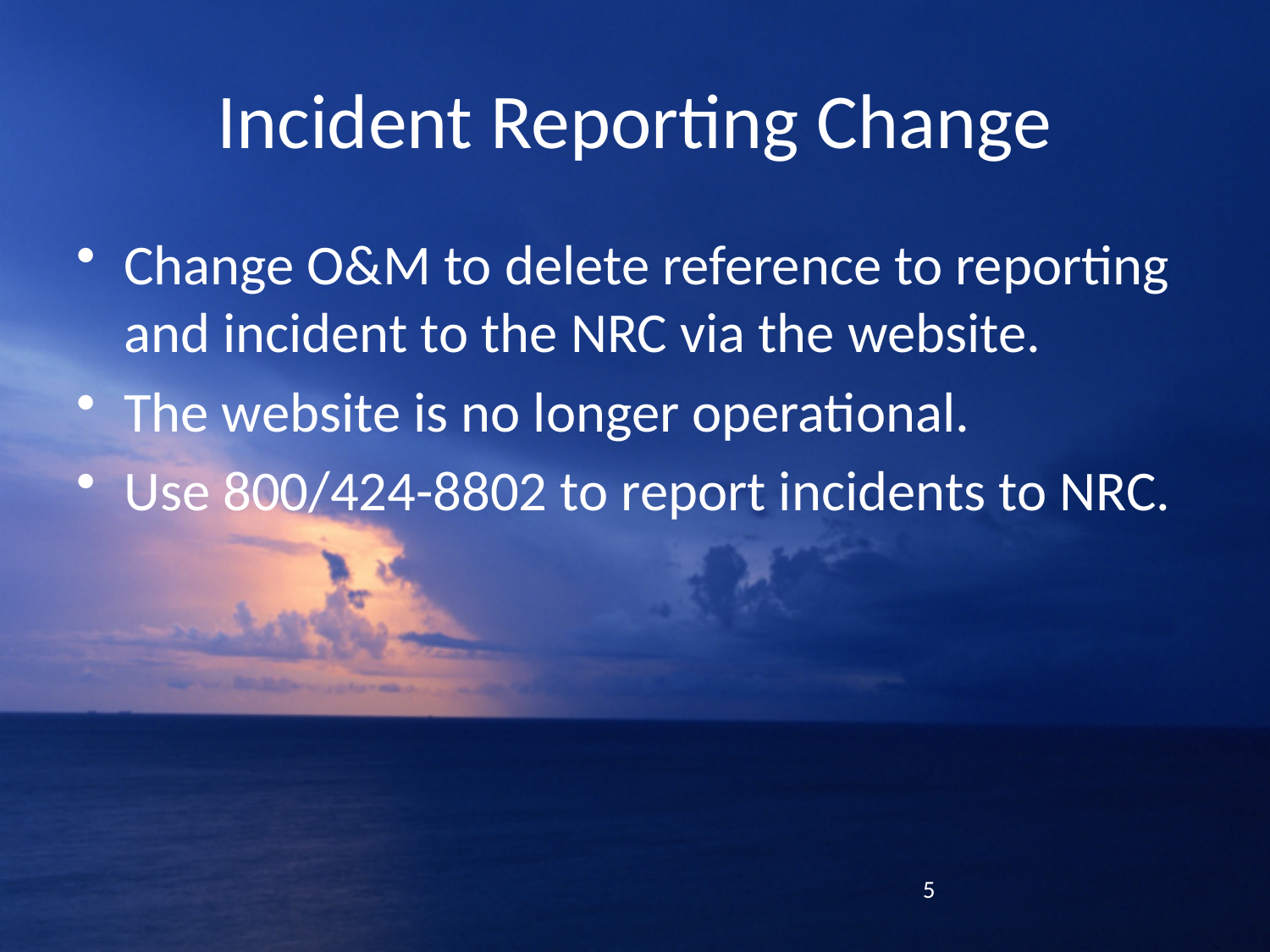

# Incident Reporting Change
Change O&M to delete reference to reporting and incident to the NRC via the website.
The website is no longer operational.
Use 800/424-8802 to report incidents to NRC.
5